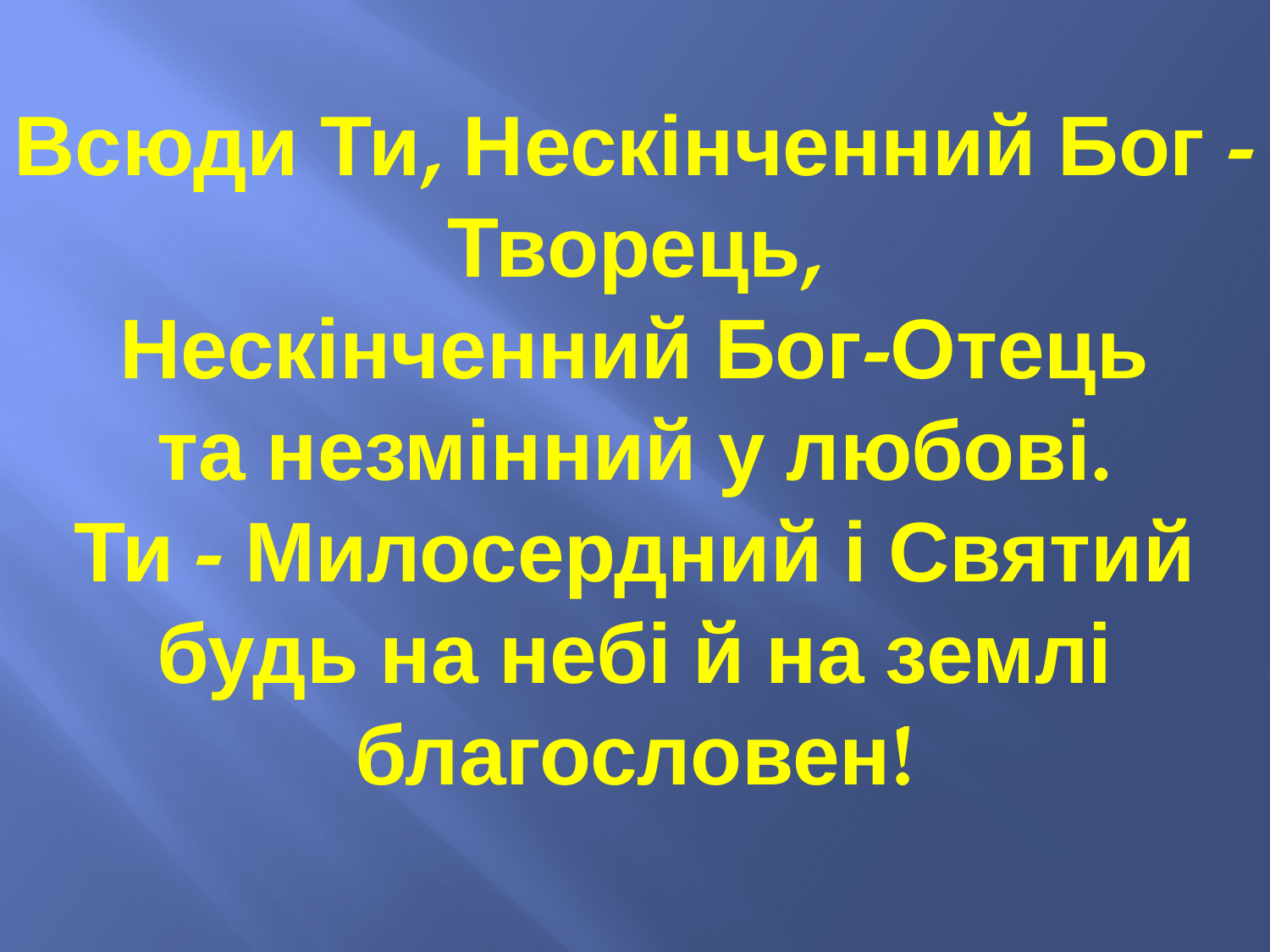

Всюди Ти, Нескінченний Бог -Творець,
Нескінченний Бог-Отець
та незмінний у любові.
Ти - Милосердний і Святий
будь на небі й на землі
благословен!